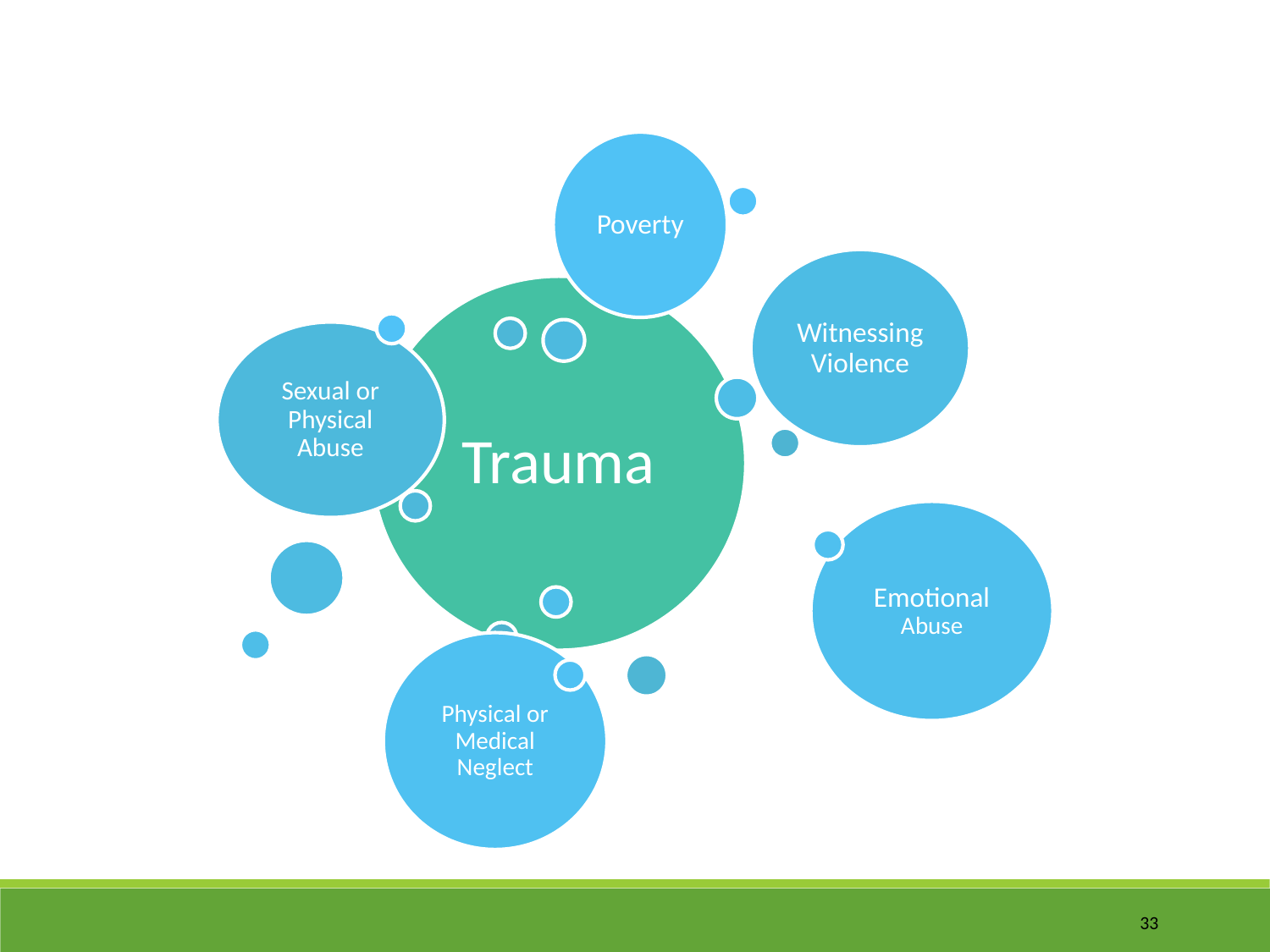

Trauma
Sexual or Physical Abuse
Witnessing Violence
Emotional Abuse
Physical or Medical Neglect
Poverty
33